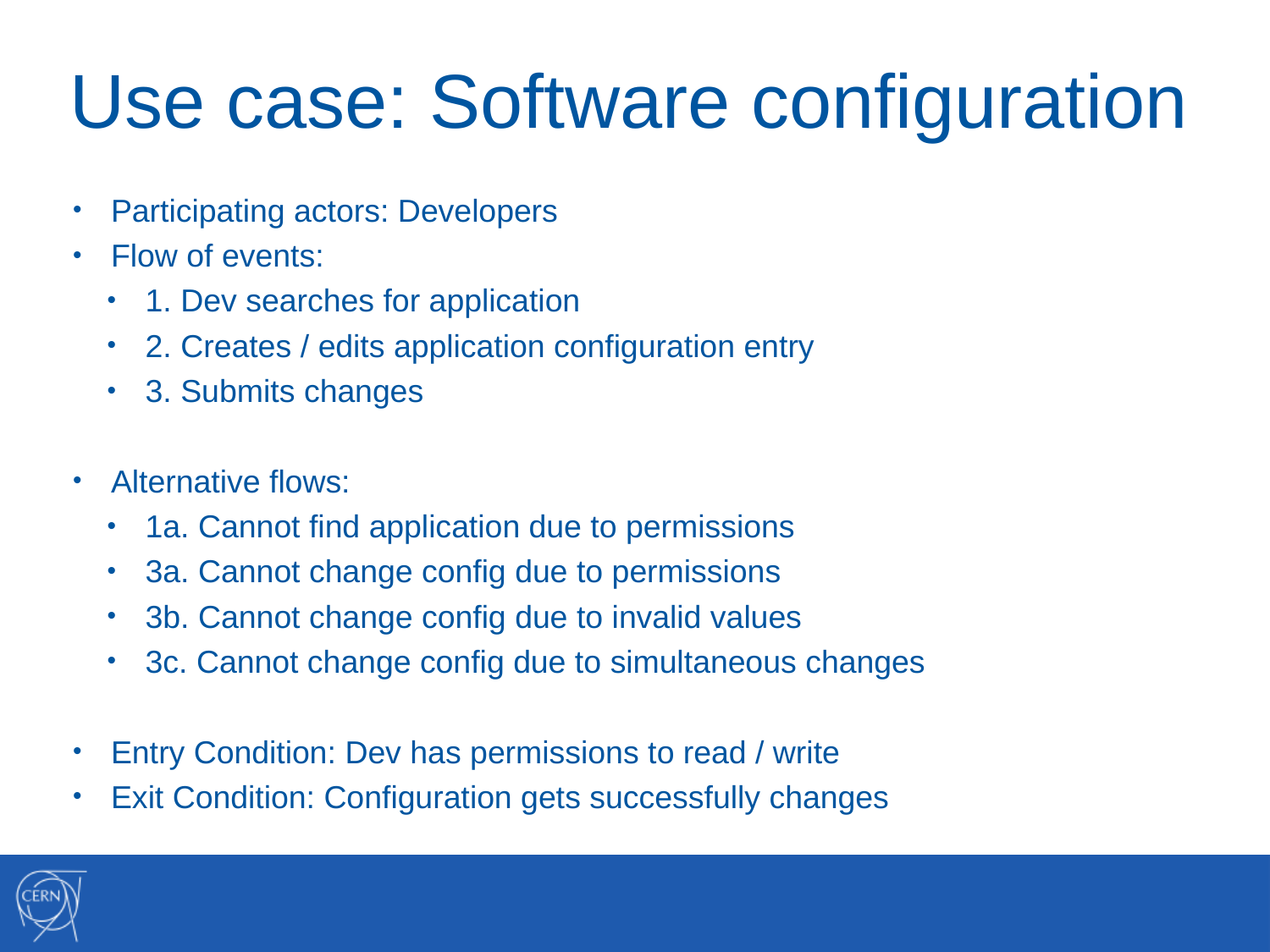

# Use case: Software configuration
Participating actors: Developers
Flow of events:
1. Dev searches for application
2. Creates / edits application configuration entry
3. Submits changes

Alternative flows:
1a. Cannot find application due to permissions
3a. Cannot change config due to permissions
3b. Cannot change config due to invalid values
3c. Cannot change config due to simultaneous changes

Entry Condition: Dev has permissions to read / write
Exit Condition: Configuration gets successfully changes
8